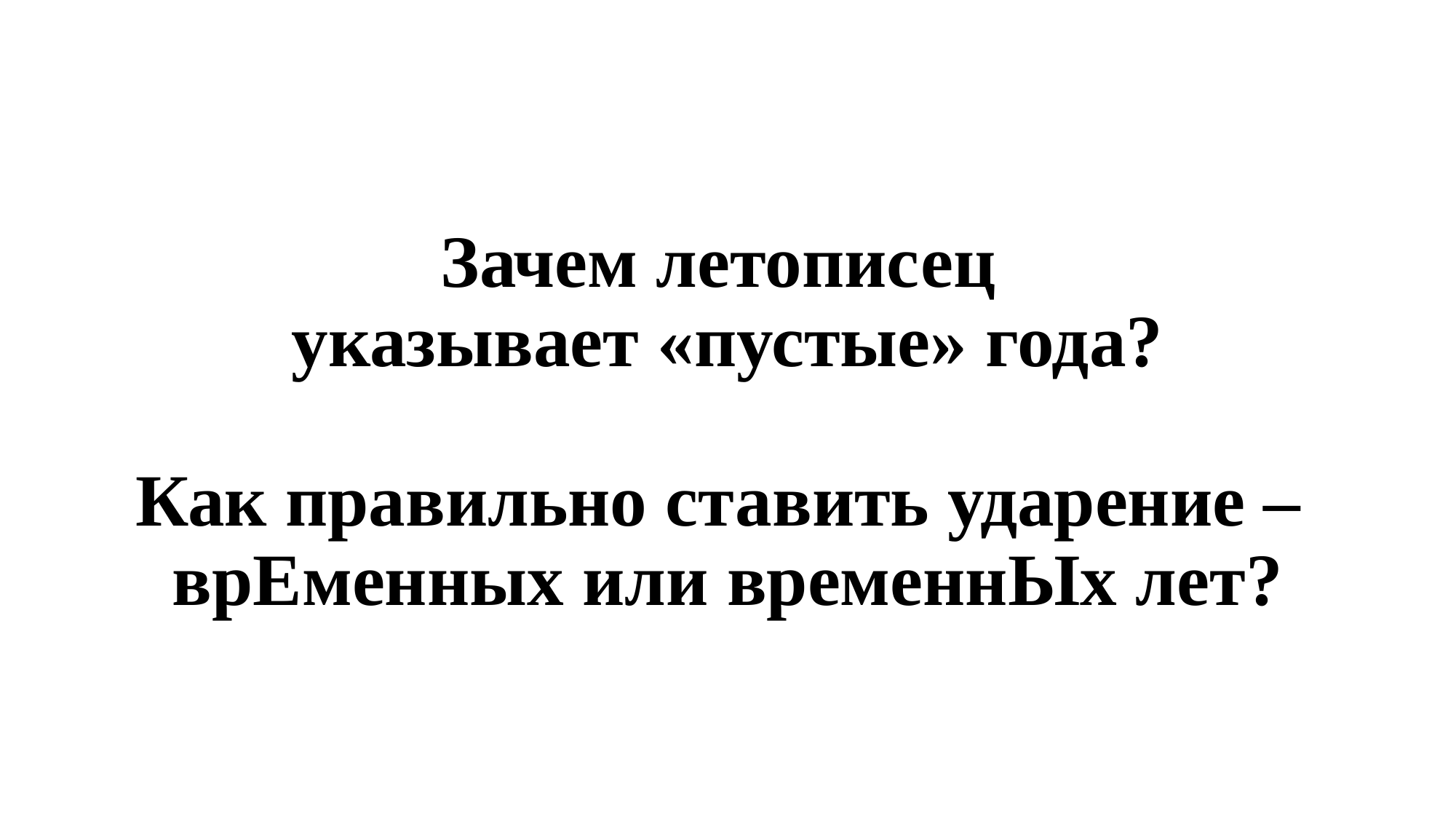

#
Зачем летописец
указывает «пустые» года?

Как правильно ставить ударение –
врЕменных или временнЫх лет?